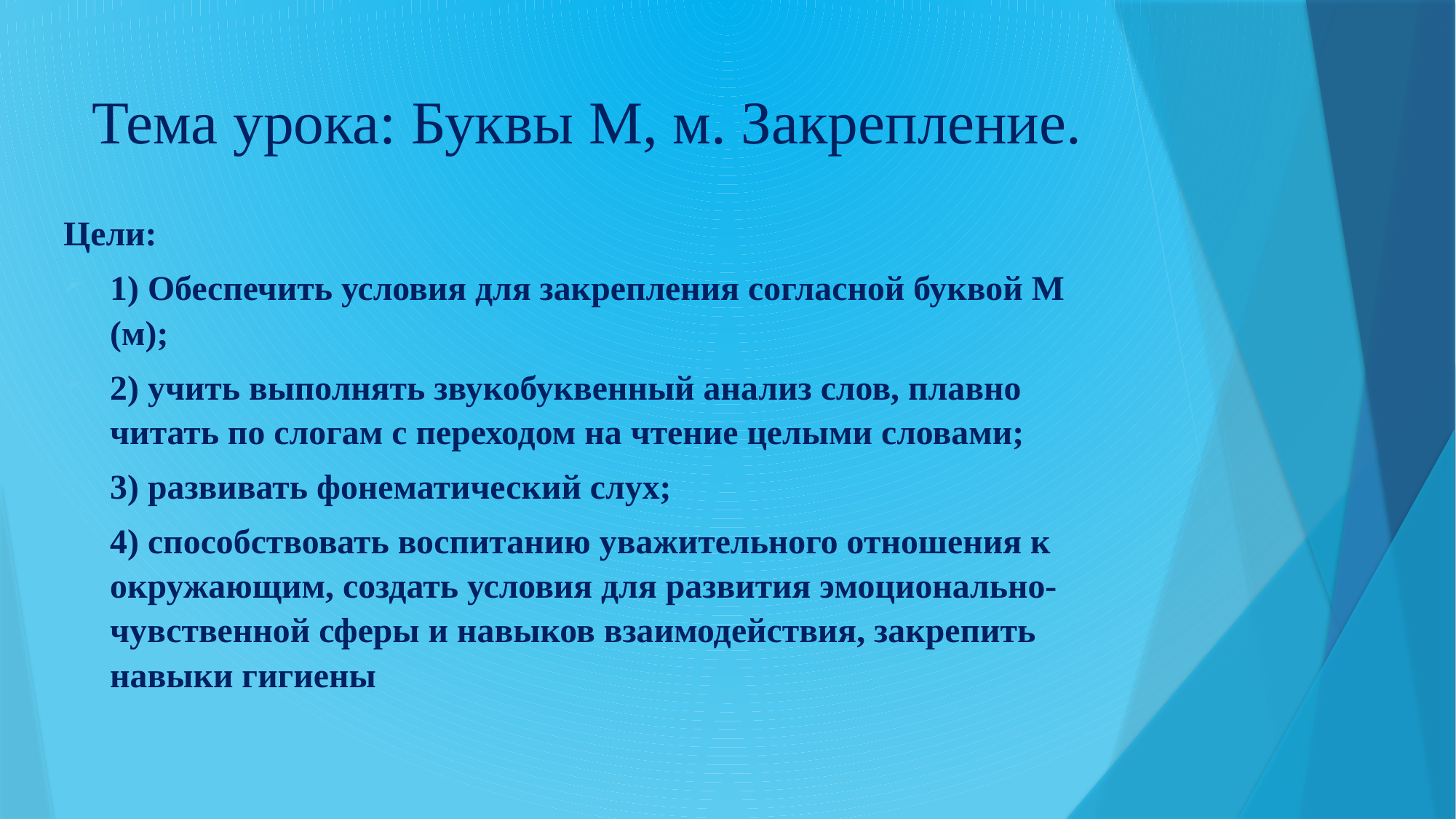

# Тема урока: Буквы М, м. Закрепление.
Цели:
1) Обеспечить условия для закрепления согласной буквой М (м);
2) учить выполнять звукобуквенный анализ слов, плавно читать по слогам с переходом на чтение целыми словами;
3) развивать фонематический слух;
4) способствовать воспитанию уважительного отношения к окружающим, создать условия для развития эмоционально-чувственной сферы и навыков взаимодействия, закрепить навыки гигиены